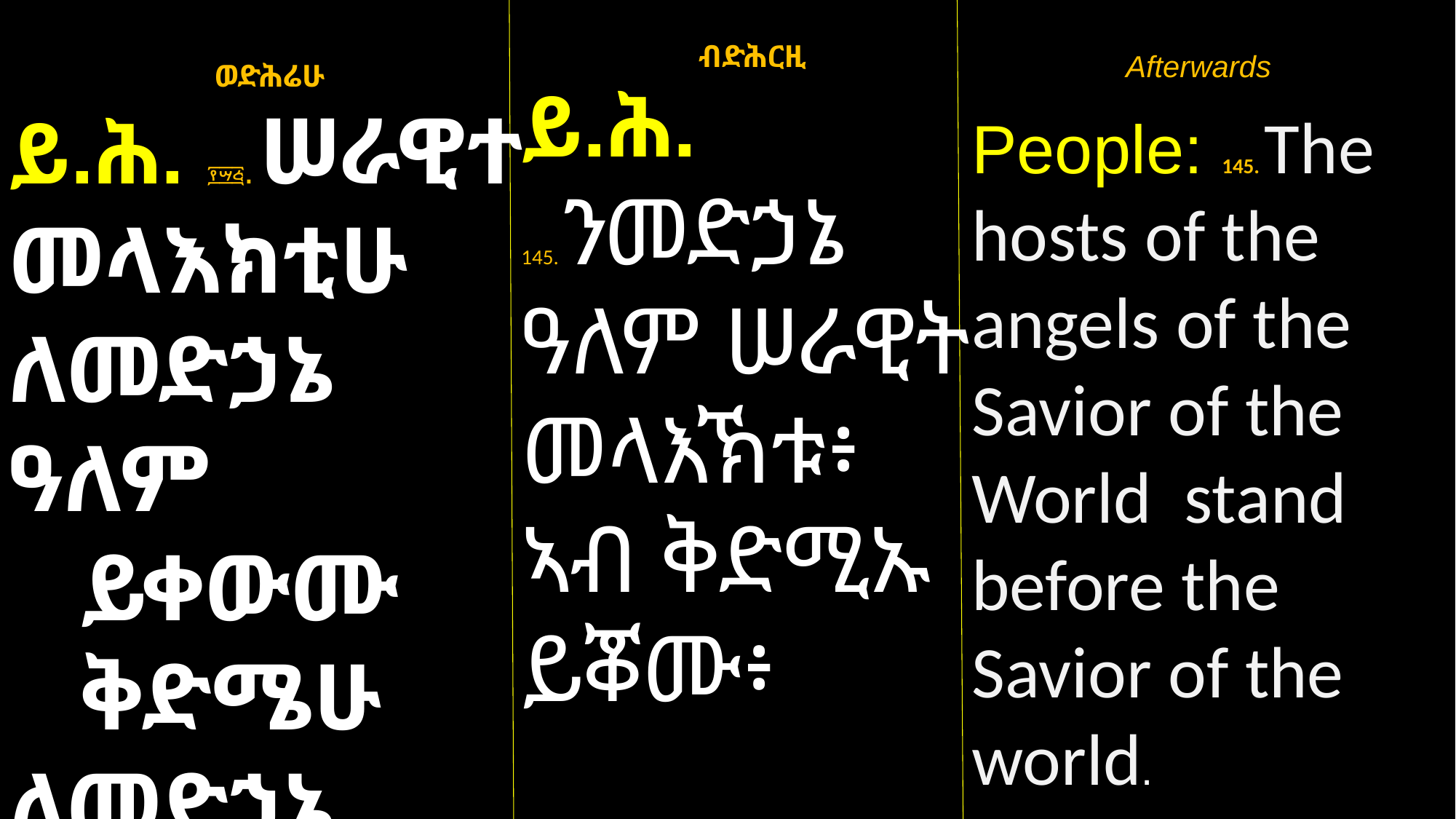

Afterwards
People: 145. The hosts of the angels of the Savior of the World  stand before the Savior of the world.
ብድሕርዚ
ይ.ሕ.
145. ንመድኃኔ
ዓለም ሠራዊት መላእኽቱ፥
ኣብ ቅድሚኡ ይቖሙ፥

ወድሕሬሁ
ይ.ሕ. ፻፵፭. ሠራዊተ መላእክቲሁ ለመድኃኔ ዓለም
   ይቀውሙ
   ቅድሜሁ ለመድኃኔ ዓለም።